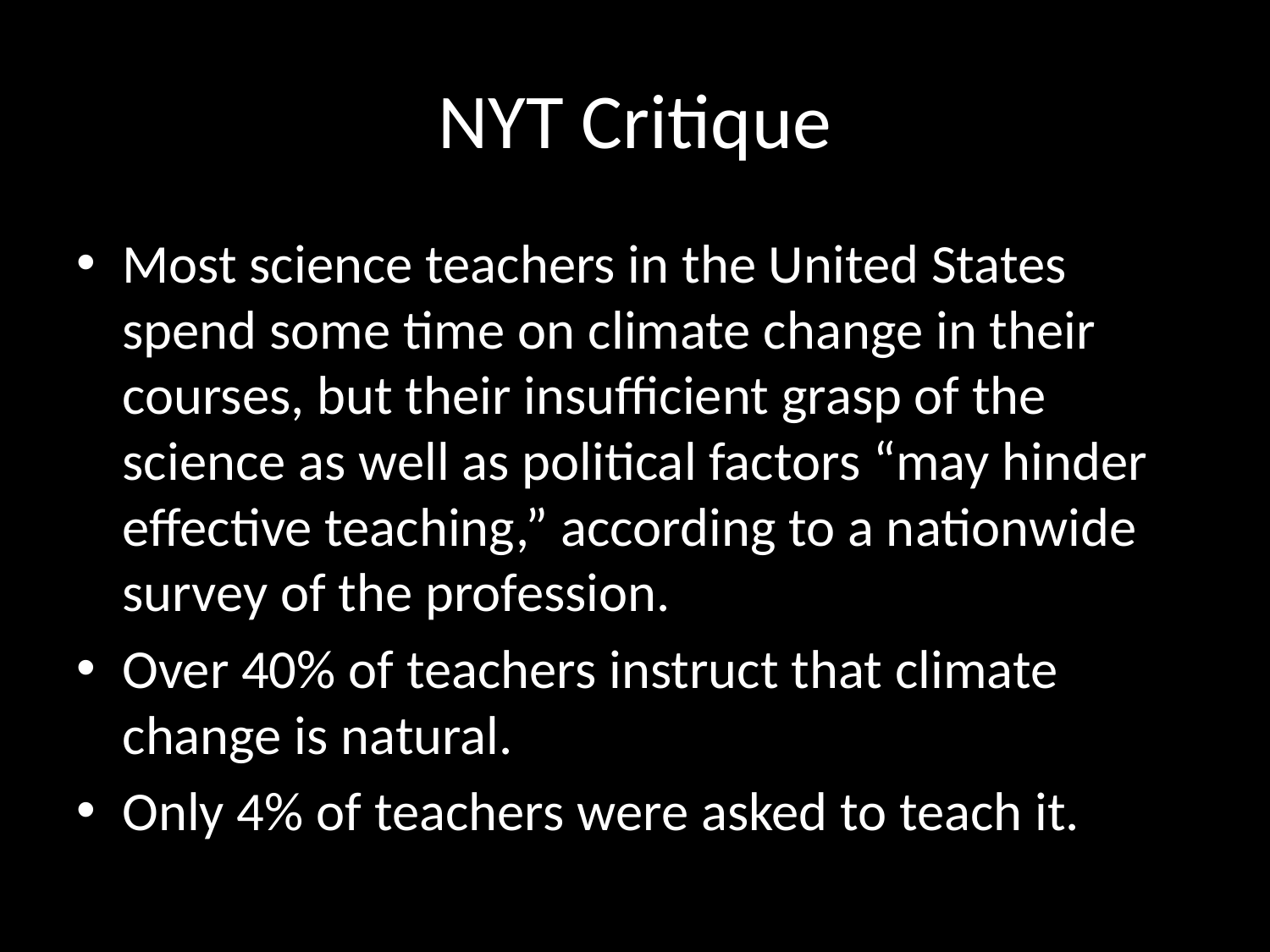

# NYT Critique
Most science teachers in the United States spend some time on climate change in their courses, but their insufficient grasp of the science as well as political factors “may hinder effective teaching,” according to a nationwide survey of the profession.
Over 40% of teachers instruct that climate change is natural.
Only 4% of teachers were asked to teach it.